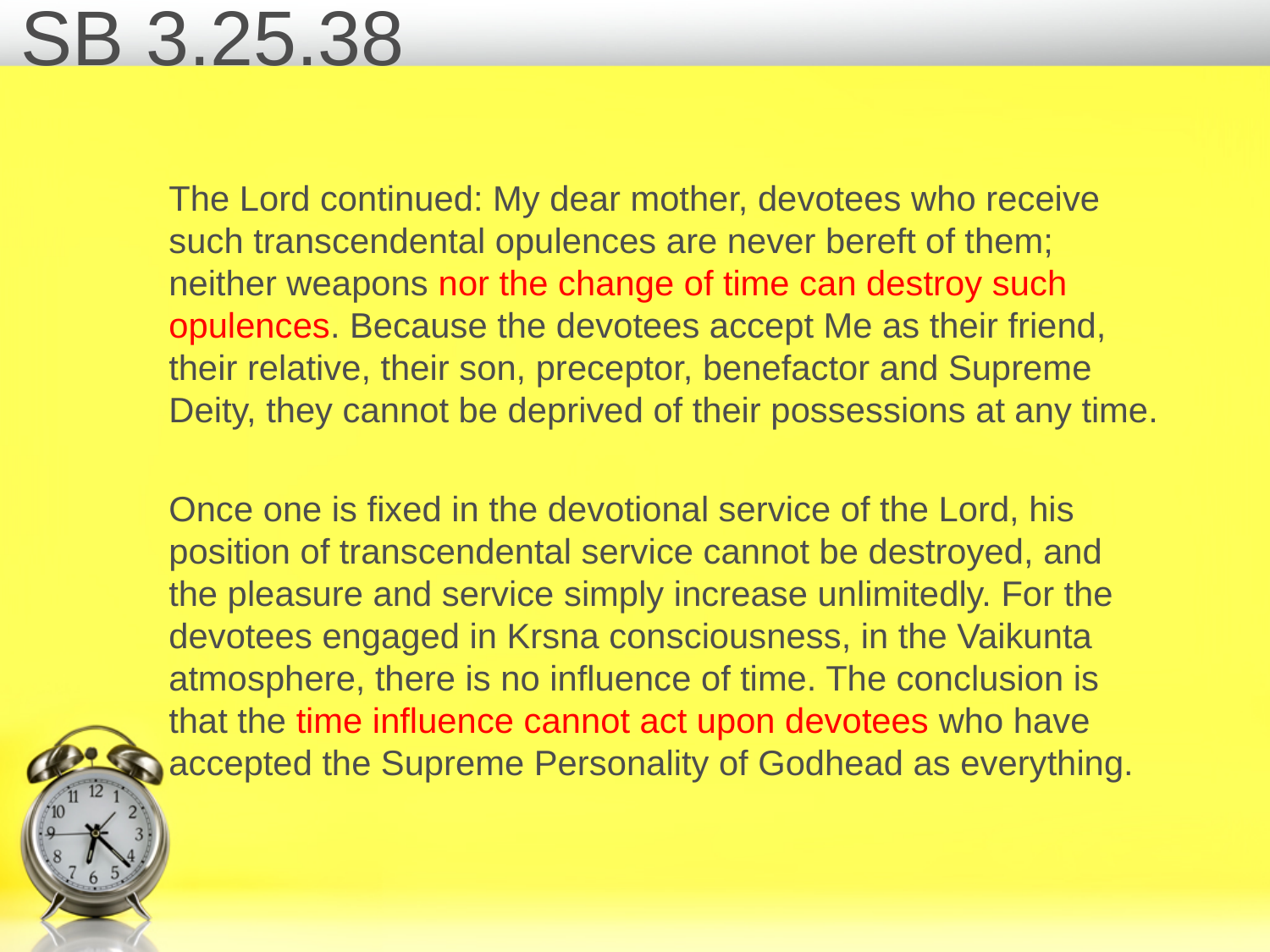

# SB 3.25.38
The Lord continued: My dear mother, devotees who receive such transcendental opulences are never bereft of them; neither weapons nor the change of time can destroy such opulences. Because the devotees accept Me as their friend, their relative, their son, preceptor, benefactor and Supreme Deity, they cannot be deprived of their possessions at any time.

Once one is fixed in the devotional service of the Lord, his position of transcendental service cannot be destroyed, and the pleasure and service simply increase unlimitedly. For the devotees engaged in Krsna consciousness, in the Vaikunta atmosphere, there is no influence of time. The conclusion is that the time influence cannot act upon devotees who have accepted the Supreme Personality of Godhead as everything.